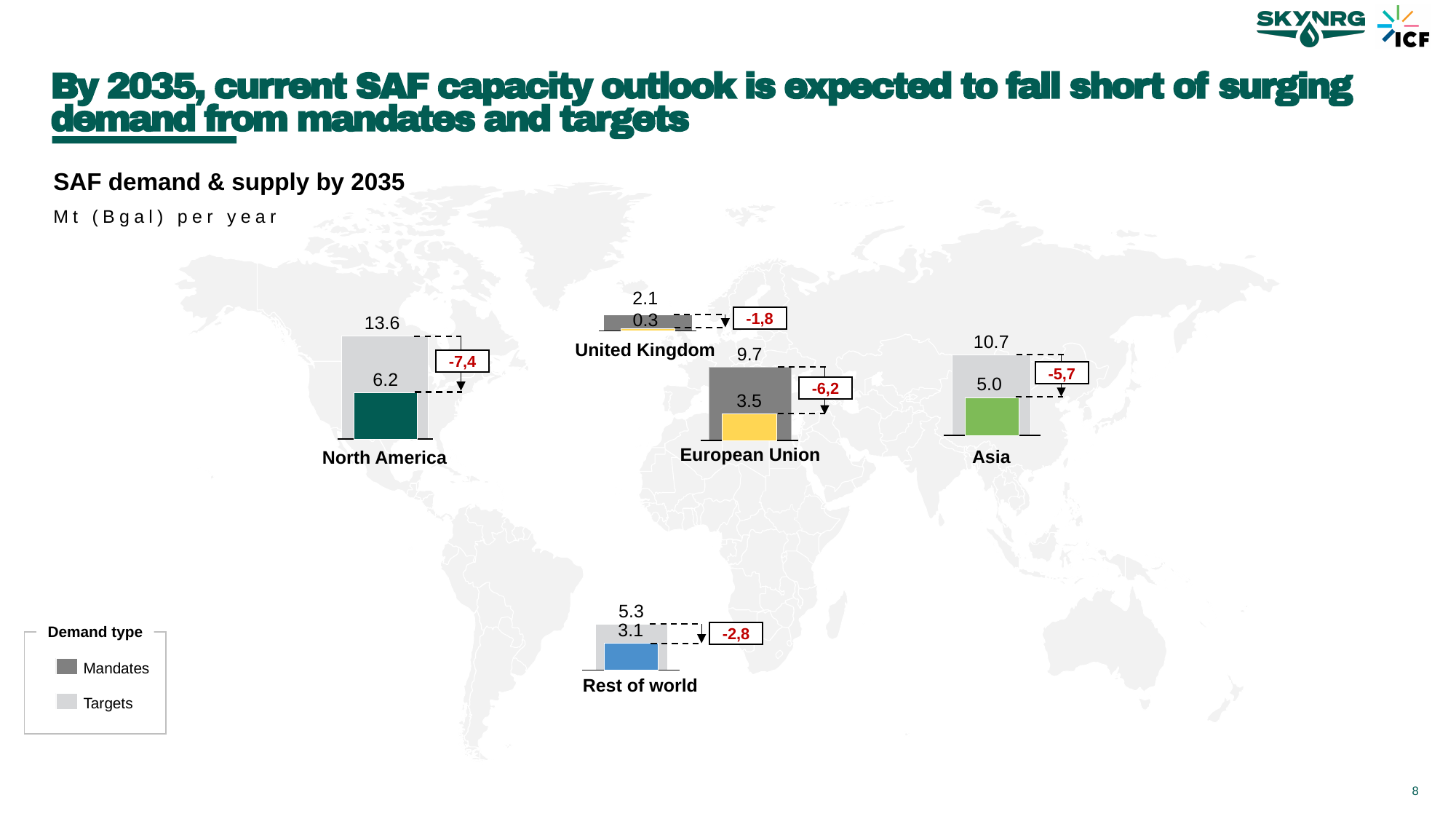

# By 2035, current SAF capacity outlook is expected to fall short of surging demand from mandates and targets
SAF demand & supply by 2035
Mt (Bgal) per year

### Chart

| Category |  |
|---|---|

### Chart

| Category |  |
|---|---|
2.1
-1,8
13.6
0.3

### Chart

| Category |  |
|---|---|

### Chart

| Category |  |
|---|---|

### Chart

| Category |  |
|---|---|

### Chart

| Category |  |
|---|---|

### Chart

| Category |  |
|---|---|

### Chart

| Category |  |
|---|---|
10.7
United Kingdom
9.7
-7,4
-5,7
6.2
5.0
-6,2
3.5
Asia
European Union
North America

### Chart

| Category |  |
|---|---|

### Chart

| Category |  |
|---|---|
5.3
3.1
Demand type
-2,8

Mandates

Rest of world
Targets

8